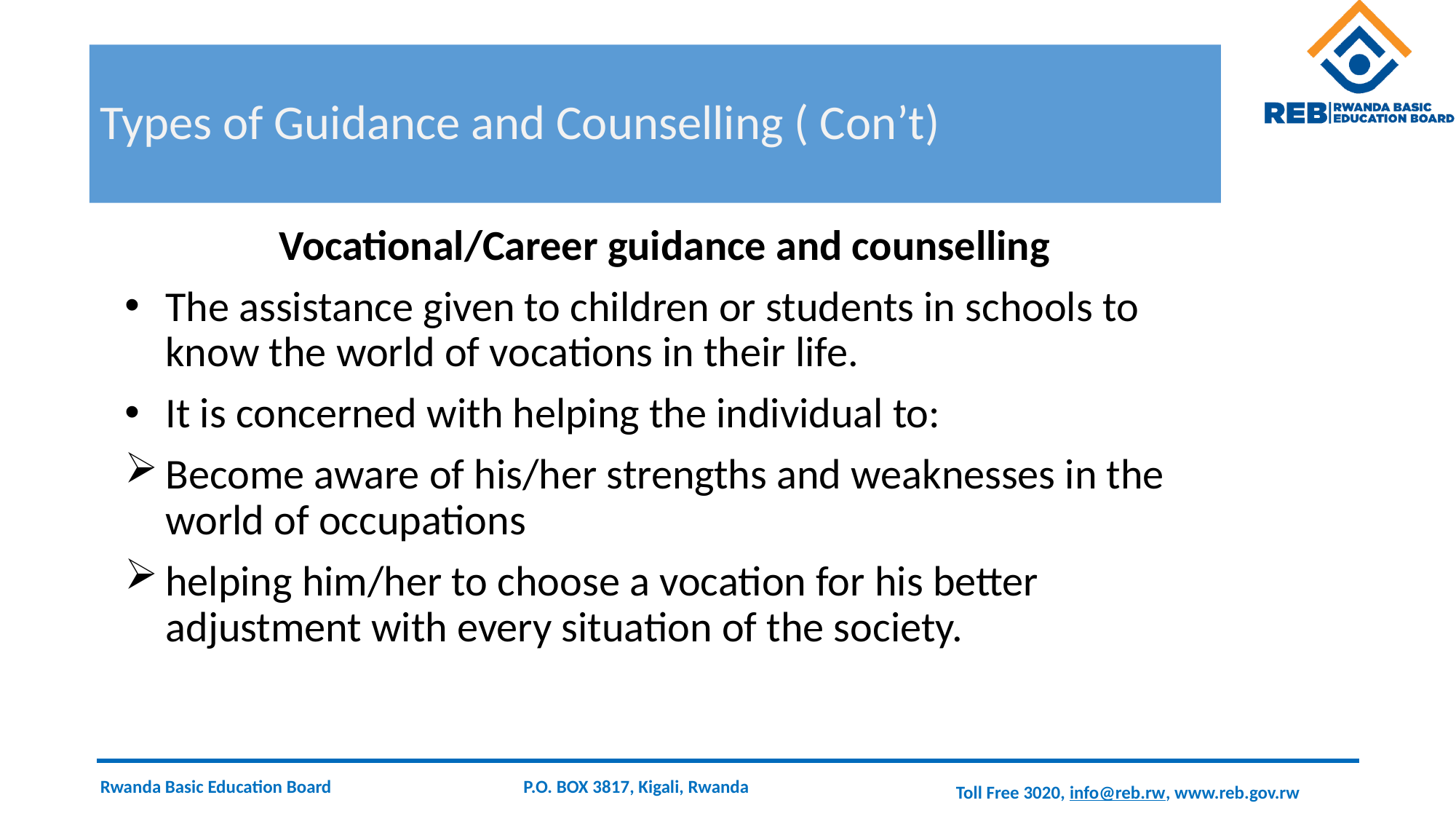

# Types of Guidance and Counselling ( Con’t)
                Vocational/Career guidance and counselling
The assistance given to children or students in schools to know the world of vocations in their life.
It is concerned with helping the individual to:
Become aware of his/her strengths and weaknesses in the world of occupations
helping him/her to choose a vocation for his better adjustment with every situation of the society.